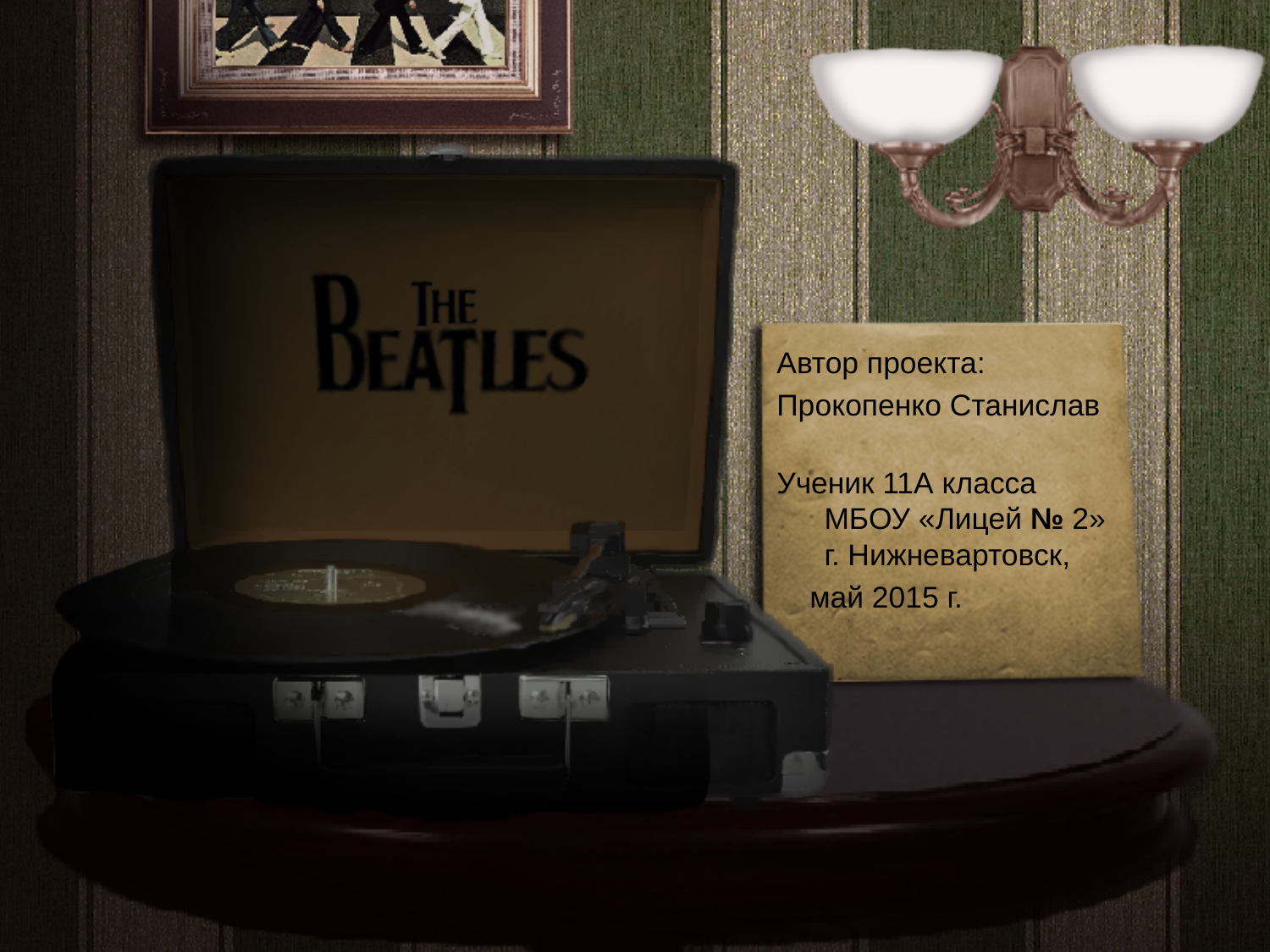

Автор проекта:
Прокопенко Станислав
Ученик 11А класса МБОУ «Лицей № 2» 
г. Нижневартовск,
    май 2015 г.